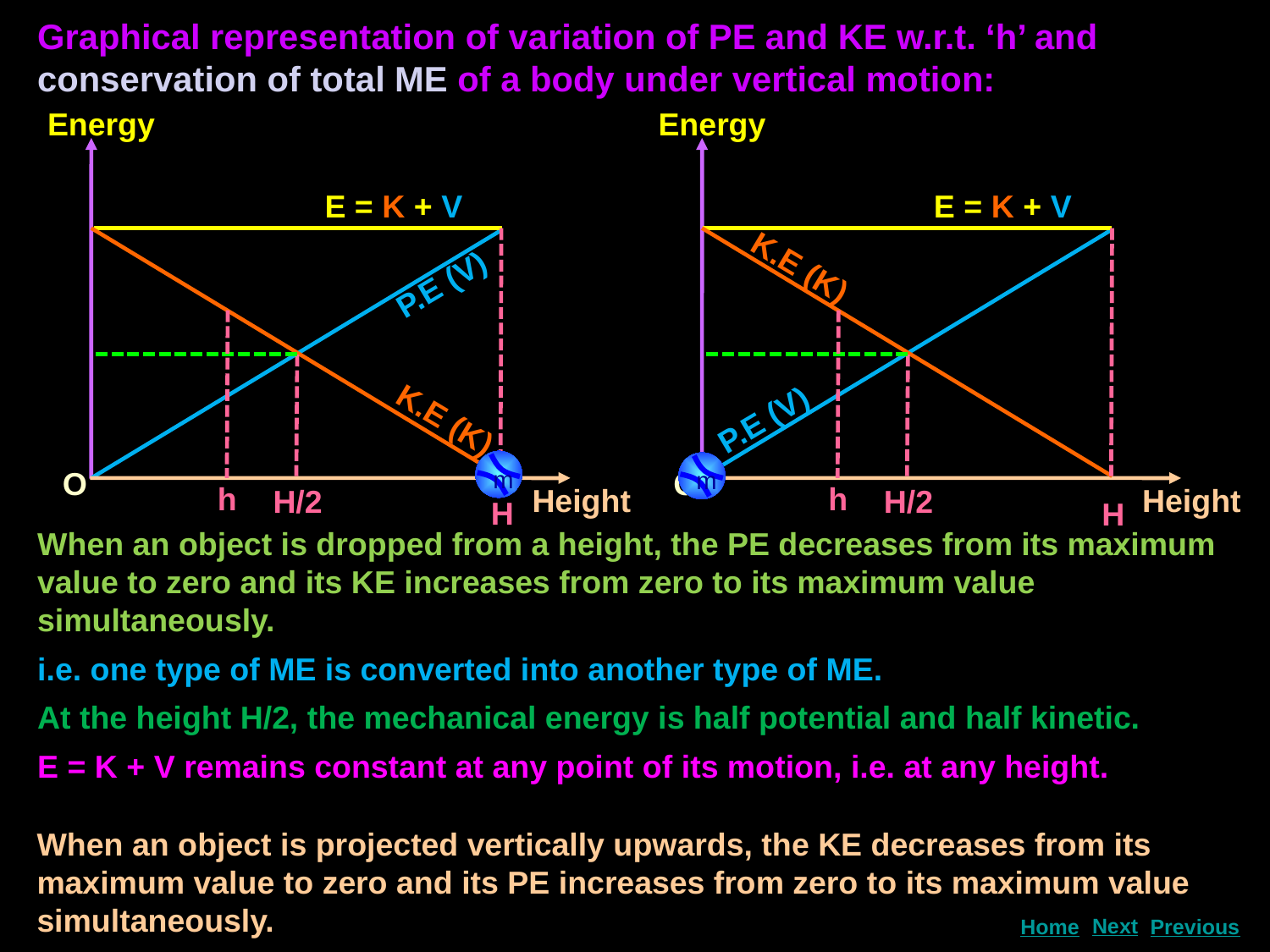

Graphical representation of variation of PE and KE w.r.t. ‘h’ and conservation of total ME of a body under vertical motion:
Energy

Energy

E = K + V
E = K + V
K.E (K)
H
K.E (K)
H
P.E (V)
P.E (V)
h
h
H/2
H/2

m

m
O
Height

O
Height

When an object is dropped from a height, the PE decreases from its maximum value to zero and its KE increases from zero to its maximum value simultaneously.
i.e. one type of ME is converted into another type of ME.
At the height H/2, the mechanical energy is half potential and half kinetic.
E = K + V remains constant at any point of its motion, i.e. at any height.
When an object is projected vertically upwards, the KE decreases from its maximum value to zero and its PE increases from zero to its maximum value simultaneously.
Next
Home
Previous